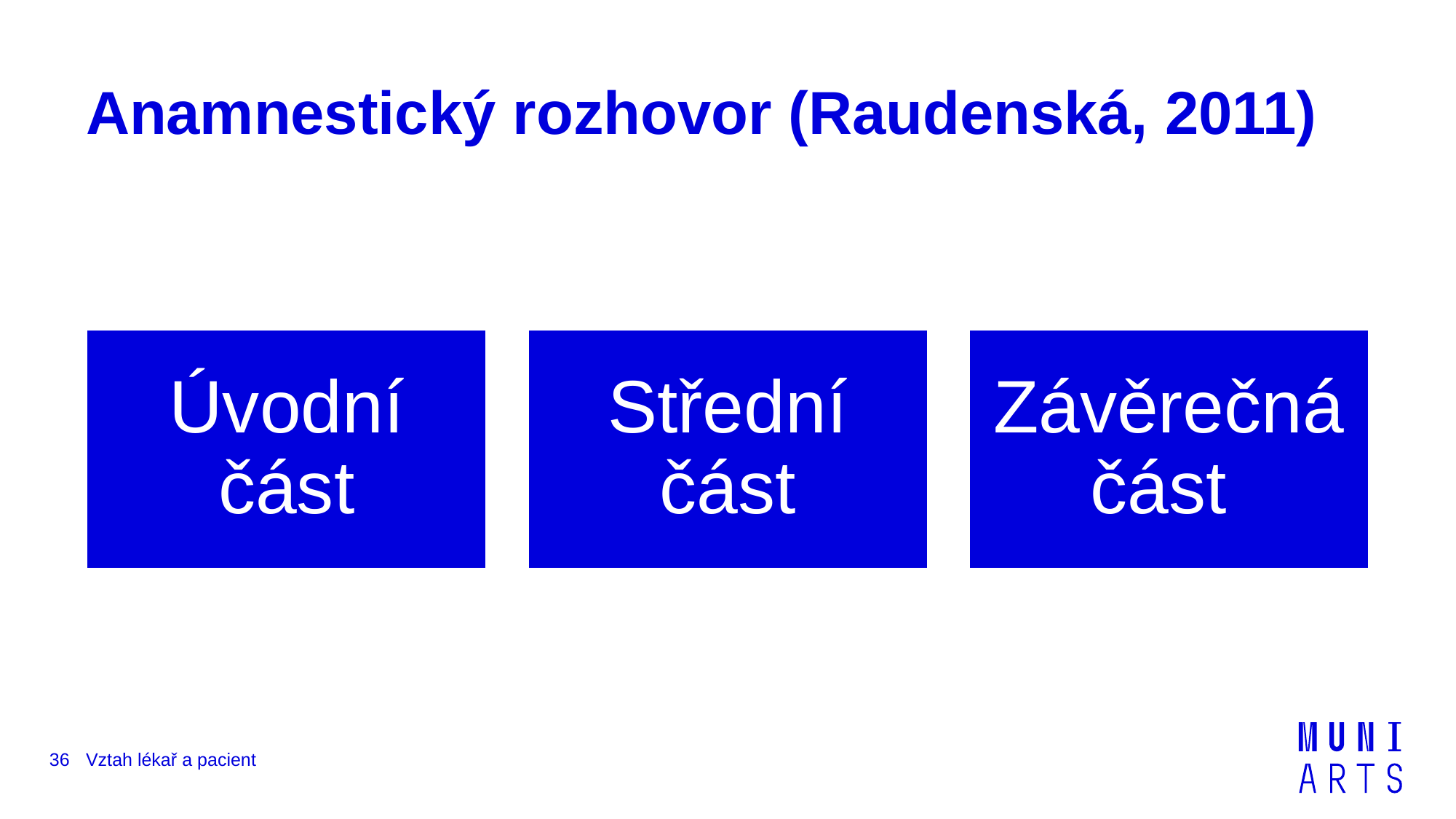

# Anamnestický rozhovor (Raudenská, 2011)
Úvodní část
Střední část
Závěrečná část
36
Vztah lékař a pacient